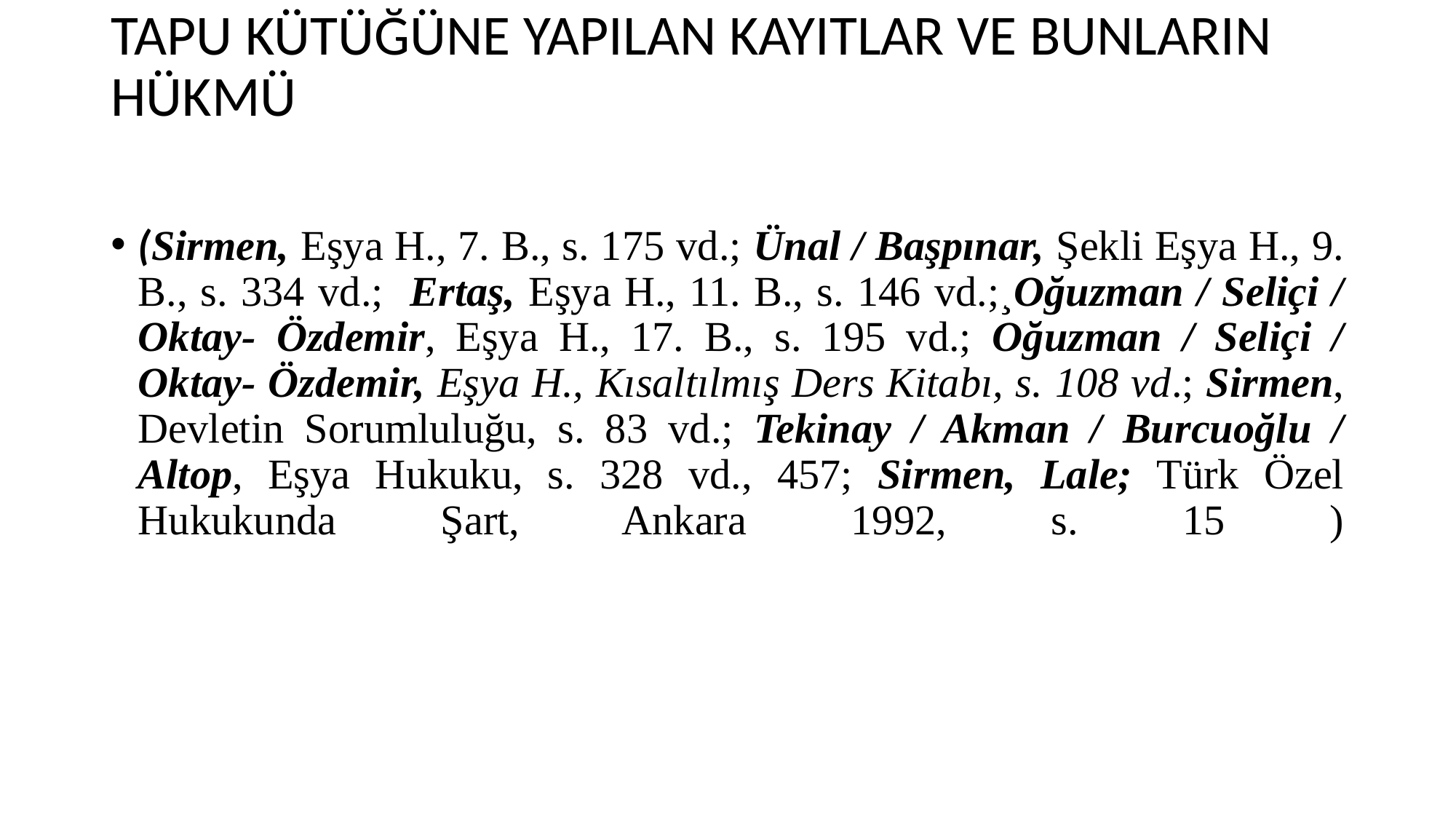

# TAPU KÜTÜĞÜNE YAPILAN KAYITLAR VE BUNLARIN HÜKMÜ
(Sirmen, Eşya H., 7. B., s. 175 vd.; Ünal / Başpınar, Şekli Eşya H., 9. B., s. 334 vd.;  Ertaş, Eşya H., 11. B., s. 146 vd.;¸Oğuzman / Seliçi / Oktay- Özdemir, Eşya H., 17. B., s. 195 vd.; Oğuzman / Seliçi / Oktay- Özdemir, Eşya H., Kısaltılmış Ders Kitabı, s. 108 vd.; Sirmen, Devletin Sorumluluğu, s. 83 vd.; Tekinay / Akman / Burcuoğlu / Altop, Eşya Hukuku, s. 328 vd., 457; Sirmen, Lale; Türk Özel Hukukunda Şart, Ankara 1992, s. 15 )